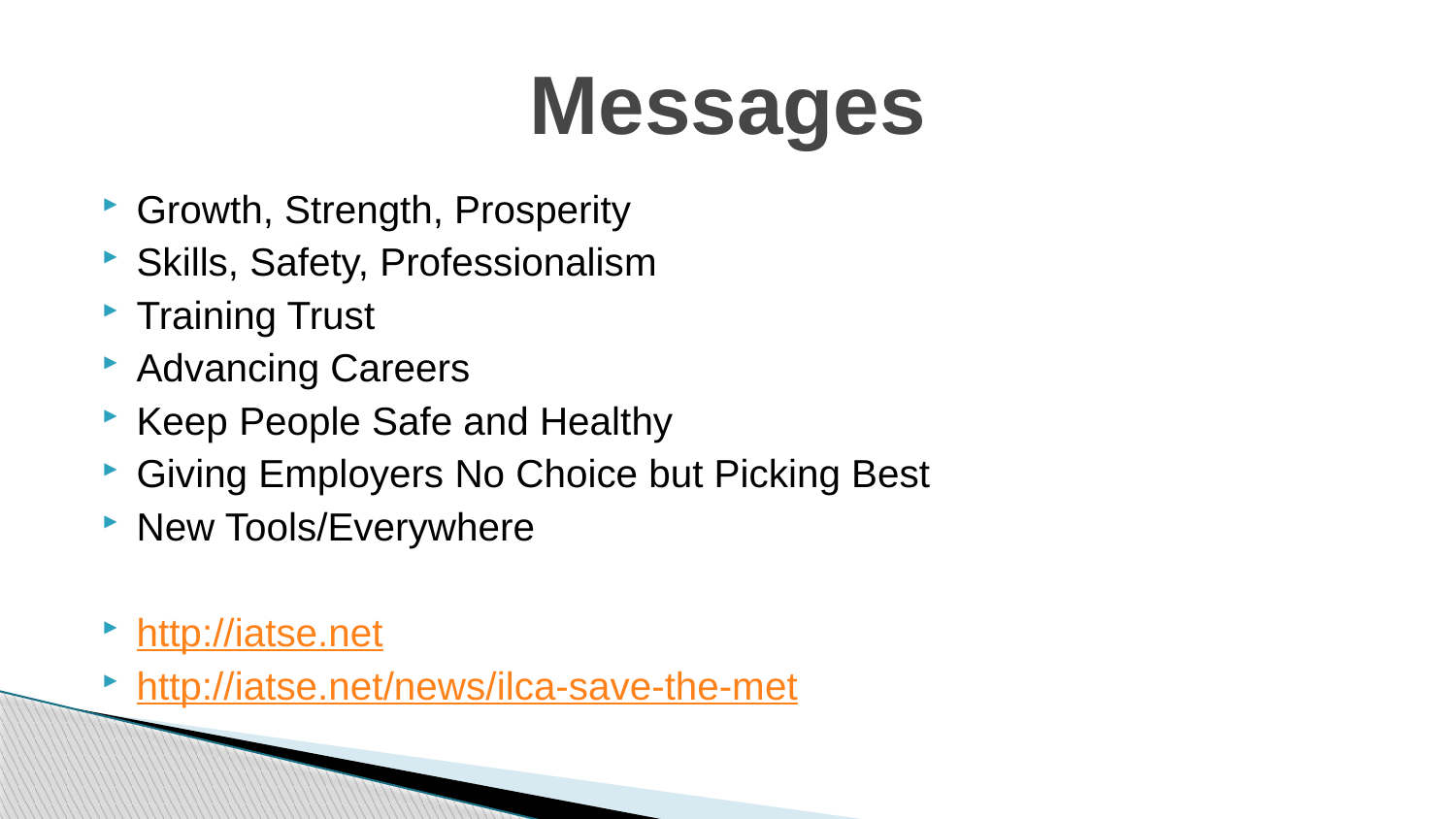

# Messages
Growth, Strength, Prosperity
Skills, Safety, Professionalism
Training Trust
Advancing Careers
Keep People Safe and Healthy
Giving Employers No Choice but Picking Best
New Tools/Everywhere

http://iatse.net
http://iatse.net/news/ilca-save-the-met